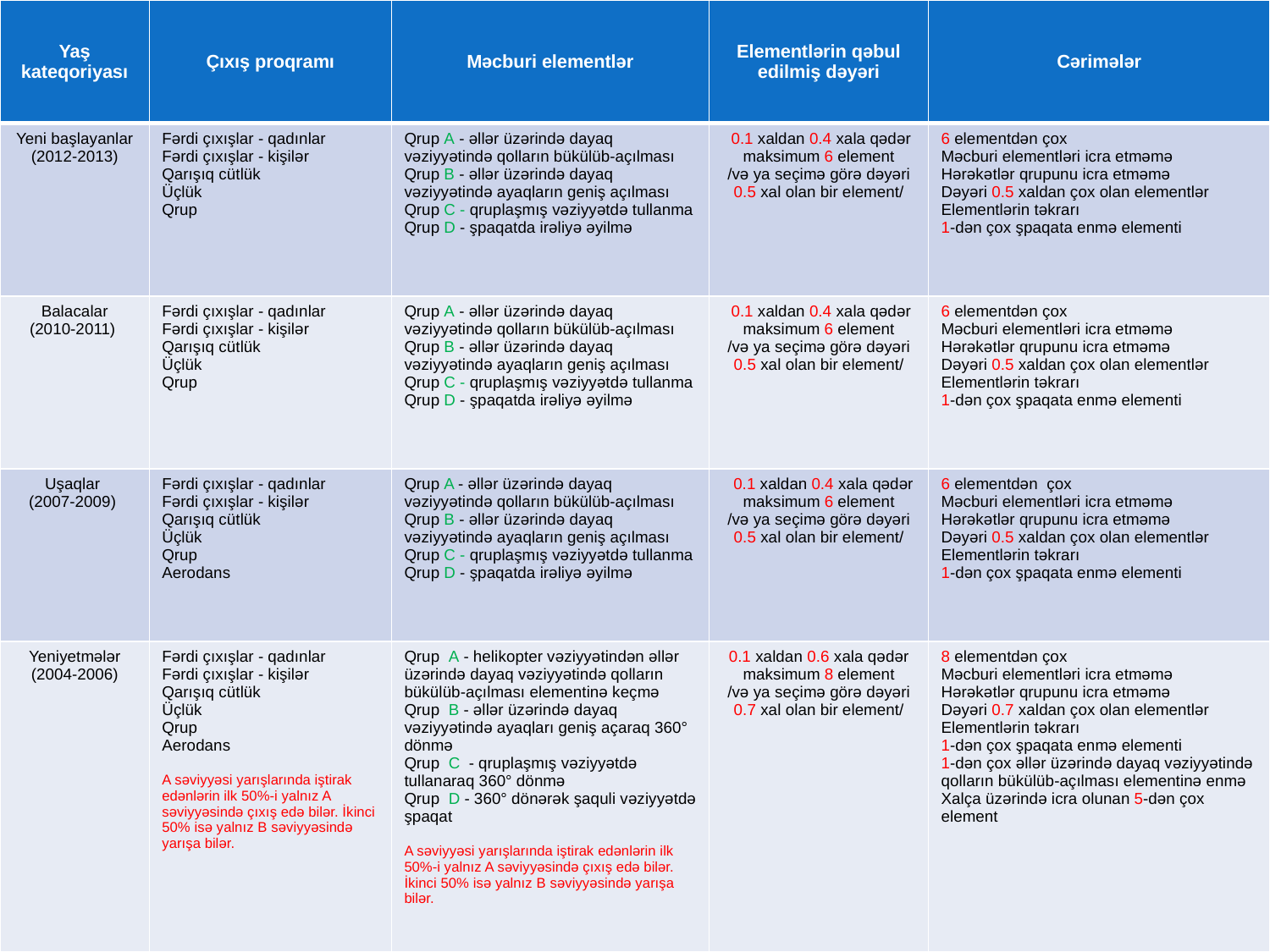

| Yaş kateqoriyası | Çıxış proqramı | Məcburi elementlər | Elementlərin qəbul edilmiş dəyəri | Cərimələr |
| --- | --- | --- | --- | --- |
| Yeni başlayanlar (2012-2013) | Fərdi çıxışlar - qadınlar Fərdi çıxışlar - kişilər Qarışıq cütlük Üçlük Qrup | Qrup A - əllər üzərində dayaq vəziyyətində qolların bükülüb-açılması Qrup B - əllər üzərində dayaq vəziyyətində ayaqların geniş açılması Qrup C - qruplaşmış vəziyyətdə tullanma Qrup D - şpaqatda irəliyə əyilmə | 0.1 xaldan 0.4 xala qədər maksimum 6 element /və ya seçimə görə dəyəri 0.5 xal olan bir element/ | 6 elementdən çox Məcburi elementləri icra etməmə Hərəkətlər qrupunu icra etməmə Dəyəri 0.5 xaldan çox olan elementlər Elementlərin təkrarı 1-dən çox şpaqata enmə elementi |
| Balacalar (2010-2011) | Fərdi çıxışlar - qadınlar Fərdi çıxışlar - kişilər Qarışıq cütlük Üçlük Qrup | Qrup A - əllər üzərində dayaq vəziyyətində qolların bükülüb-açılması Qrup B - əllər üzərində dayaq vəziyyətində ayaqların geniş açılması Qrup C - qruplaşmış vəziyyətdə tullanma Qrup D - şpaqatda irəliyə əyilmə | 0.1 xaldan 0.4 xala qədər maksimum 6 element /və ya seçimə görə dəyəri 0.5 xal olan bir element/ | 6 elementdən çox Məcburi elementləri icra etməmə Hərəkətlər qrupunu icra etməmə Dəyəri 0.5 xaldan çox olan elementlər Elementlərin təkrarı 1-dən çox şpaqata enmə elementi |
| Uşaqlar (2007-2009) | Fərdi çıxışlar - qadınlar Fərdi çıxışlar - kişilər Qarışıq cütlük Üçlük Qrup Aerodans | Qrup A - əllər üzərində dayaq vəziyyətində qolların bükülüb-açılması Qrup B - əllər üzərində dayaq vəziyyətində ayaqların geniş açılması Qrup C - qruplaşmış vəziyyətdə tullanma Qrup D - şpaqatda irəliyə əyilmə | 0.1 xaldan 0.4 xala qədər maksimum 6 element /və ya seçimə görə dəyəri 0.5 xal olan bir element/ | 6 elementdən çox Məcburi elementləri icra etməmə Hərəkətlər qrupunu icra etməmə Dəyəri 0.5 xaldan çox olan elementlər Elementlərin təkrarı 1-dən çox şpaqata enmə elementi |
| Yeniyetmələr (2004-2006) | Fərdi çıxışlar - qadınlar Fərdi çıxışlar - kişilər Qarışıq cütlük Üçlük Qrup Aerodans A səviyyəsi yarışlarında iştirak edənlərin ilk 50%-i yalnız A səviyyəsində çıxış edə bilər. İkinci 50% isə yalnız B səviyyəsində yarışa bilər. | Qrup A - helikopter vəziyyətindən əllər üzərində dayaq vəziyyətində qolların bükülüb-açılması elementinə keçmə Qrup B - əllər üzərində dayaq vəziyyətində ayaqları geniş açaraq 360° dönmə Qrup C - qruplaşmış vəziyyətdə tullanaraq 360° dönmə Qrup D - 360° dönərək şaquli vəziyyətdə şpaqat A səviyyəsi yarışlarında iştirak edənlərin ilk 50%-i yalnız A səviyyəsində çıxış edə bilər. İkinci 50% isə yalnız B səviyyəsində yarışa bilər. | 0.1 xaldan 0.6 xala qədər maksimum 8 element /və ya seçimə görə dəyəri 0.7 xal olan bir element/ | 8 elementdən çox Məcburi elementləri icra etməmə Hərəkətlər qrupunu icra etməmə Dəyəri 0.7 xaldan çox olan elementlər Elementlərin təkrarı 1-dən çox şpaqata enmə elementi 1-dən çox əllər üzərində dayaq vəziyyətində qolların bükülüb-açılması elementinə enmə Xalça üzərində icra olunan 5-dən çox element |
#